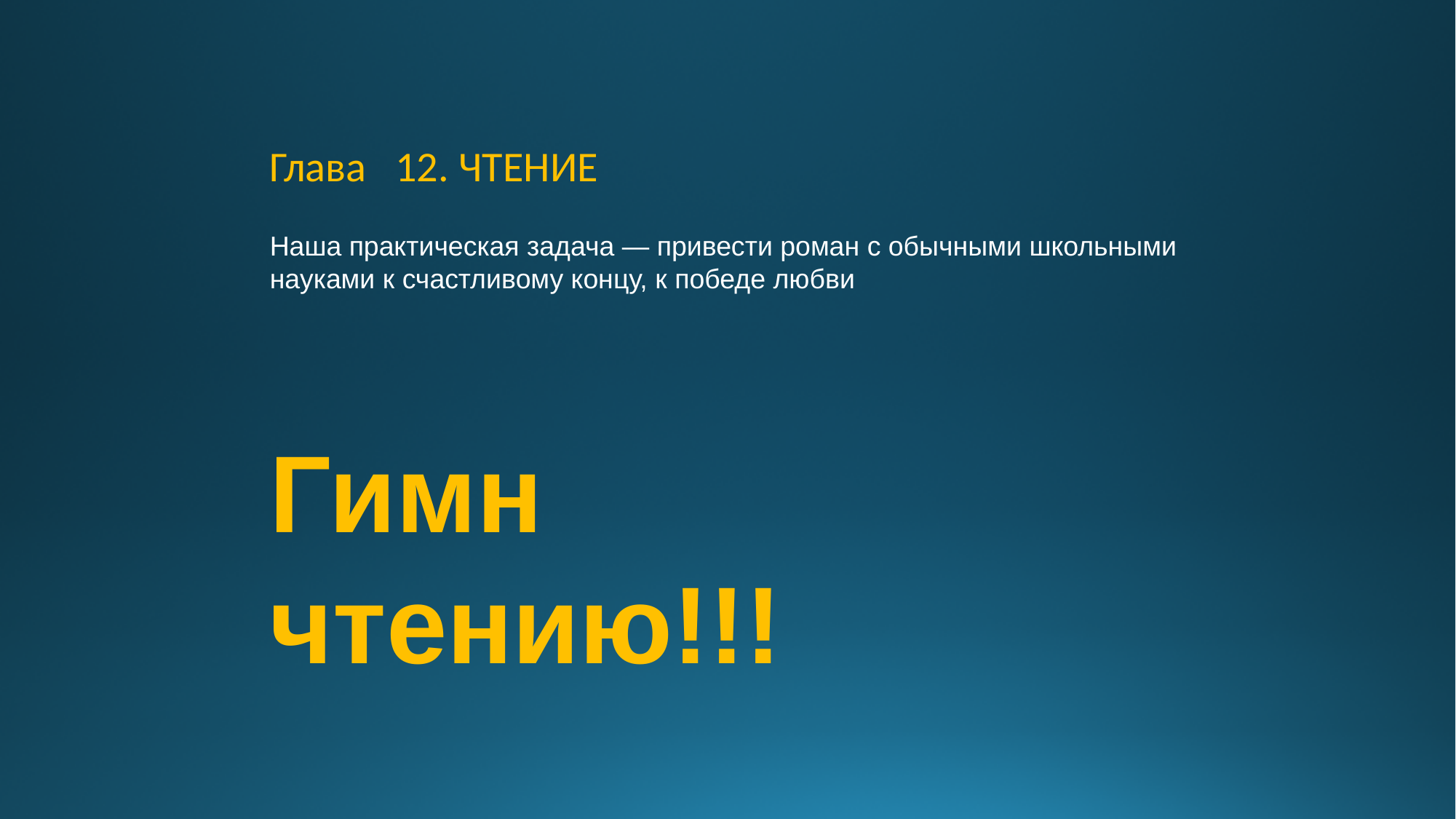

Глава   12. чтение
Наша практическая задача — привести роман с обычными школьными науками к счастливому концу, к победе любви
Гимн чтению!!!